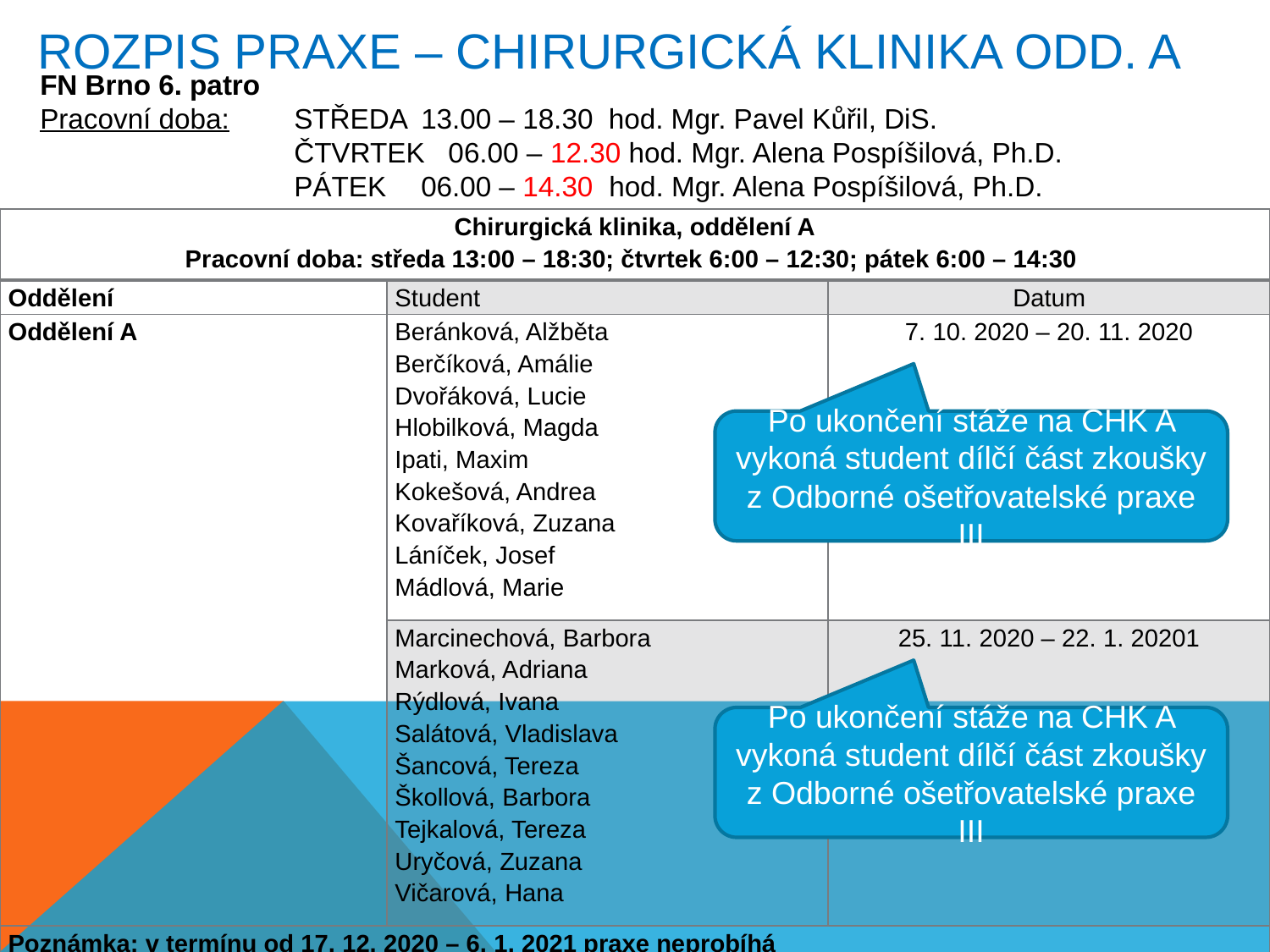

# Rozpis praxe – Chirurgická klinika odd. A
FN Brno 6. patro
Pracovní doba:	STŘEDA 	13.00 – 18.30  hod. Mgr. Pavel Kůřil, DiS.
		ČTVRTEK   06.00 – 12.30 hod. Mgr. Alena Pospíšilová, Ph.D.
		PÁTEK 	06.00 – 14.30  hod. Mgr. Alena Pospíšilová, Ph.D.

| Chirurgická klinika, oddělení A Pracovní doba: středa 13:00 – 18:30; čtvrtek 6:00 – 12:30; pátek 6:00 – 14:30 |  |  |
| --- | --- | --- |
| Oddělení | Student | Datum |
| Oddělení A | Beránková, Alžběta Berčíková, Amálie Dvořáková, Lucie Hlobilková, Magda Ipati, Maxim Kokešová, Andrea Kovaříková, Zuzana Láníček, Josef Mádlová, Marie | 7. 10. 2020 – 20. 11. 2020 |
|  | Marcinechová, Barbora Marková, Adriana Rýdlová, Ivana Salátová, Vladislava Šancová, Tereza Škollová, Barbora Tejkalová, Tereza Uryčová, Zuzana Vičarová, Hana | 25. 11. 2020 – 22. 1. 20201 |
| Poznámka: v termínu od 17. 12. 2020 – 6. 1. 2021 praxe neprobíhá |  |  |
Po ukončení stáže na CHK A vykoná student dílčí část zkoušky z Odborné ošetřovatelské praxe III
Po ukončení stáže na CHK A vykoná student dílčí část zkoušky z Odborné ošetřovatelské praxe III